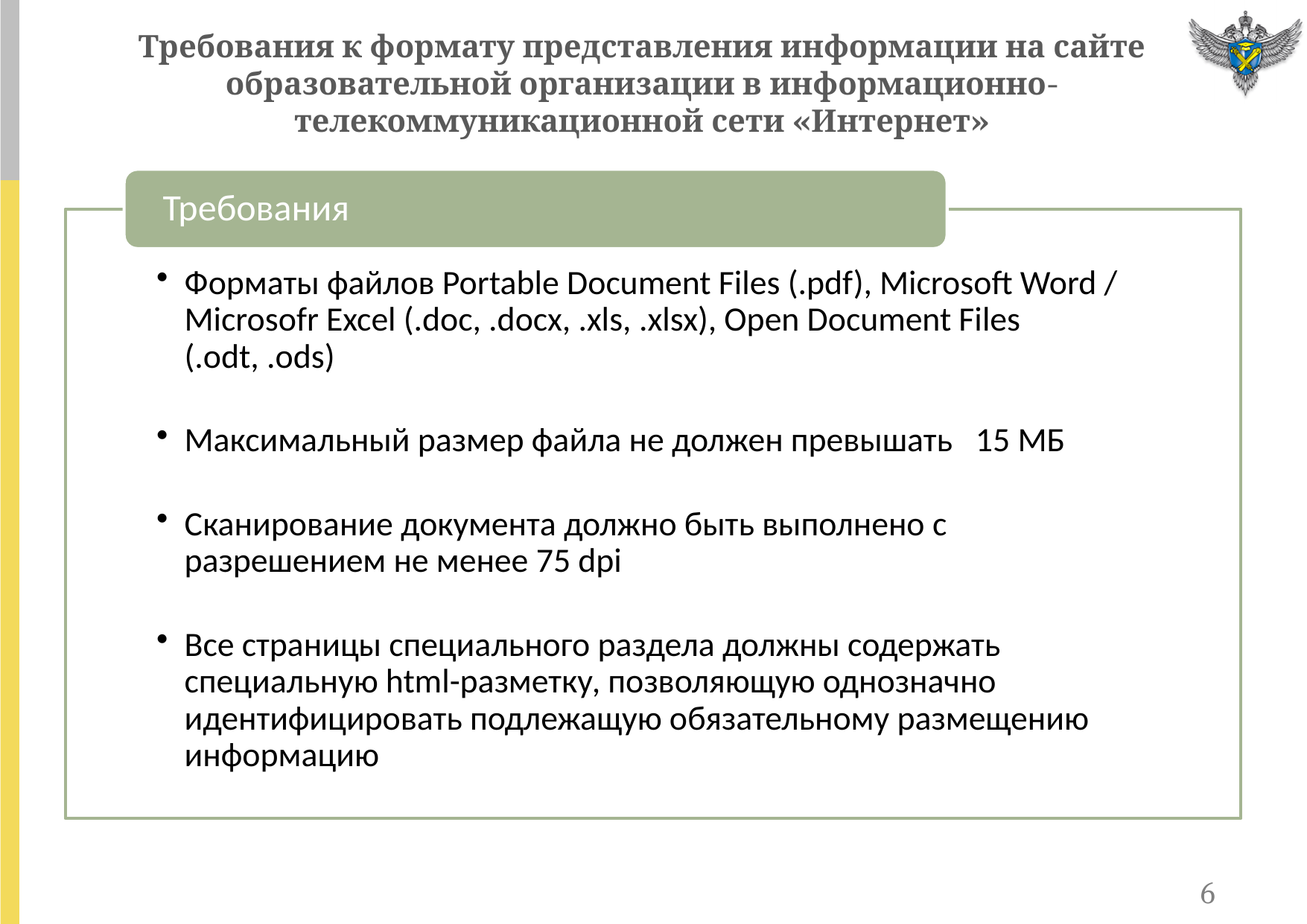

# Требования к формату представления информации на сайте образовательной организации в информационно-телекоммуникационной сети «Интернет»
Форматы файлов Portable Document Files (.pdf), Microsoft Word / Microsofr Excel (.doc, .docx, .xls, .xlsx), Open Document Files (.odt, .ods)

Максимальный размер файла не должен превышать   15 МБ

Сканирование документа должно быть выполнено с разрешением не менее 75 dpi

Все страницы специального раздела должны содержать специальную html-разметку, позволяющую однозначно идентифицировать подлежащую обязательному размещению информацию
Требования